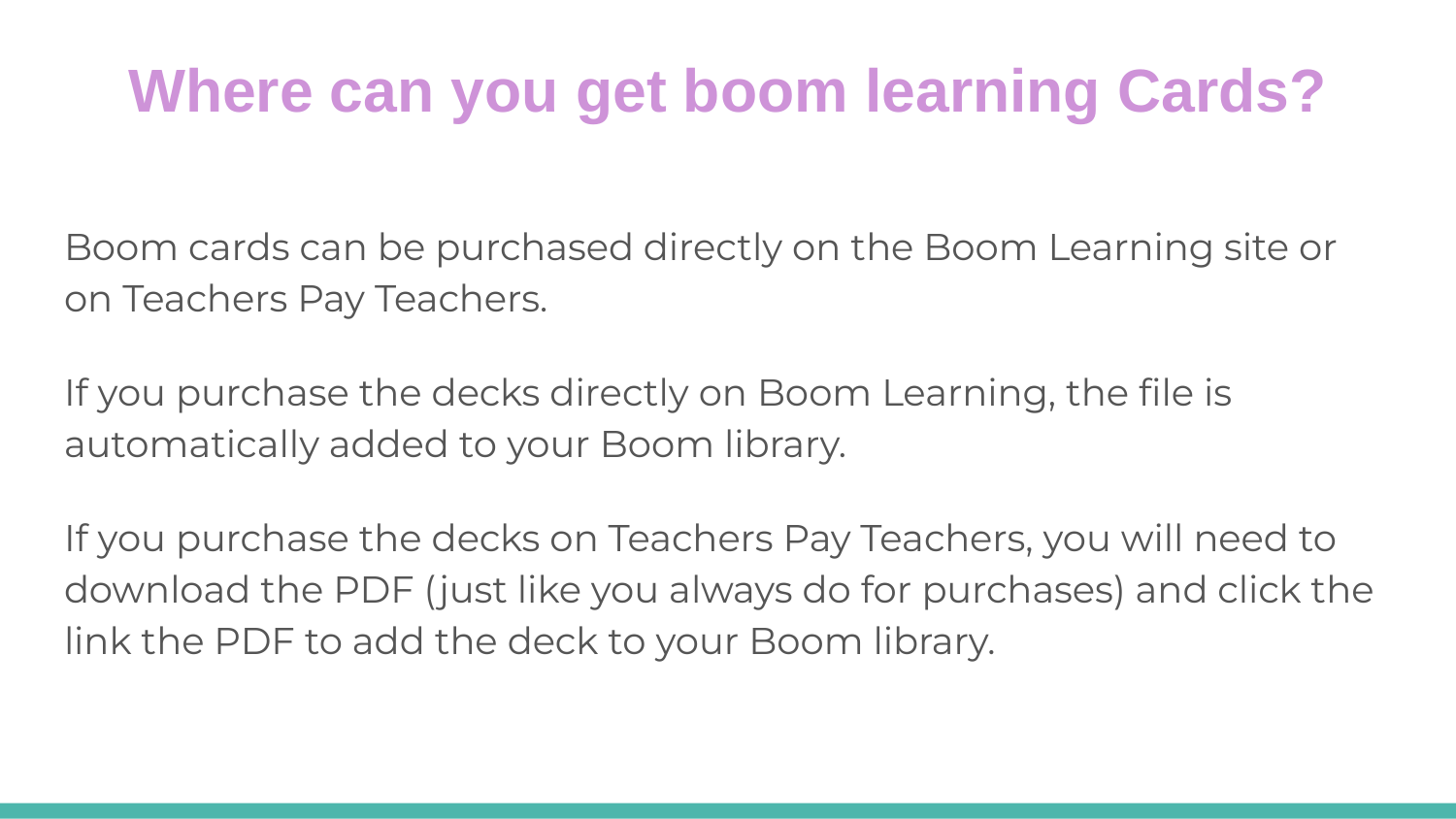

# Where can you get boom learning Cards?
Boom cards can be purchased directly on the Boom Learning site or on Teachers Pay Teachers.
If you purchase the decks directly on Boom Learning, the file is automatically added to your Boom library.
If you purchase the decks on Teachers Pay Teachers, you will need to download the PDF (just like you always do for purchases) and click the link the PDF to add the deck to your Boom library.